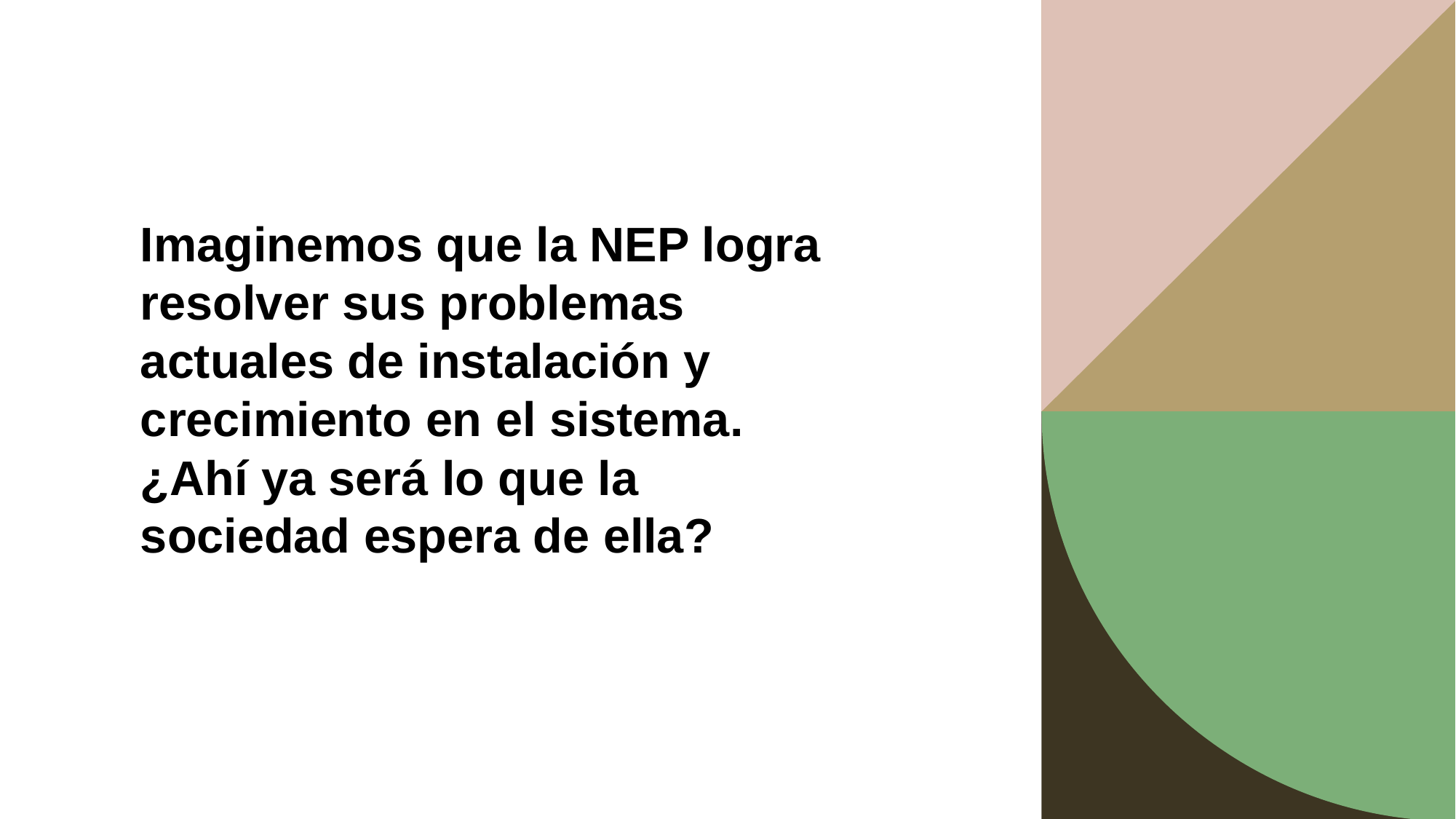

# Imaginemos que la NEP logra resolver sus problemas actuales de instalación y crecimiento en el sistema. ¿Ahí ya será lo que la sociedad espera de ella?